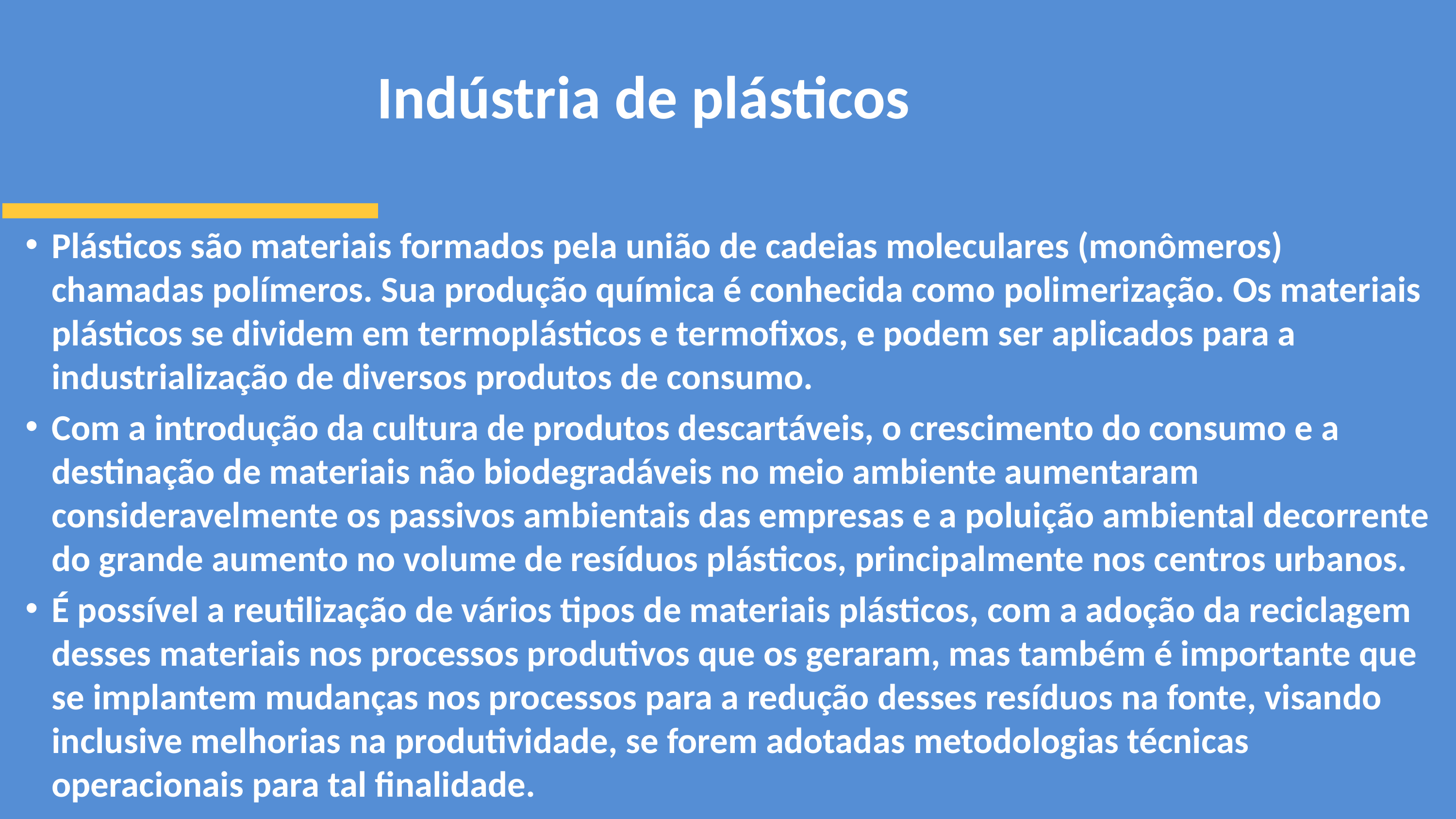

# Indústria de plásticos

Plásticos são materiais formados pela união de cadeias moleculares (monômeros) chamadas polímeros. Sua produção química é conhecida como polimerização. Os materiais plásticos se dividem em termoplásticos e termofixos, e podem ser aplicados para a industrialização de diversos produtos de consumo.
Com a introdução da cultura de produtos descartáveis, o crescimento do consumo e a destinação de materiais não biodegradáveis no meio ambiente aumentaram consideravelmente os passivos ambientais das empresas e a poluição ambiental decorrente do grande aumento no volume de resíduos plásticos, principalmente nos centros urbanos.
É possível a reutilização de vários tipos de materiais plásticos, com a adoção da reciclagem desses materiais nos processos produtivos que os geraram, mas também é importante que se implantem mudanças nos processos para a redução desses resíduos na fonte, visando inclusive melhorias na produtividade, se forem adotadas metodologias técnicas operacionais para tal finalidade.